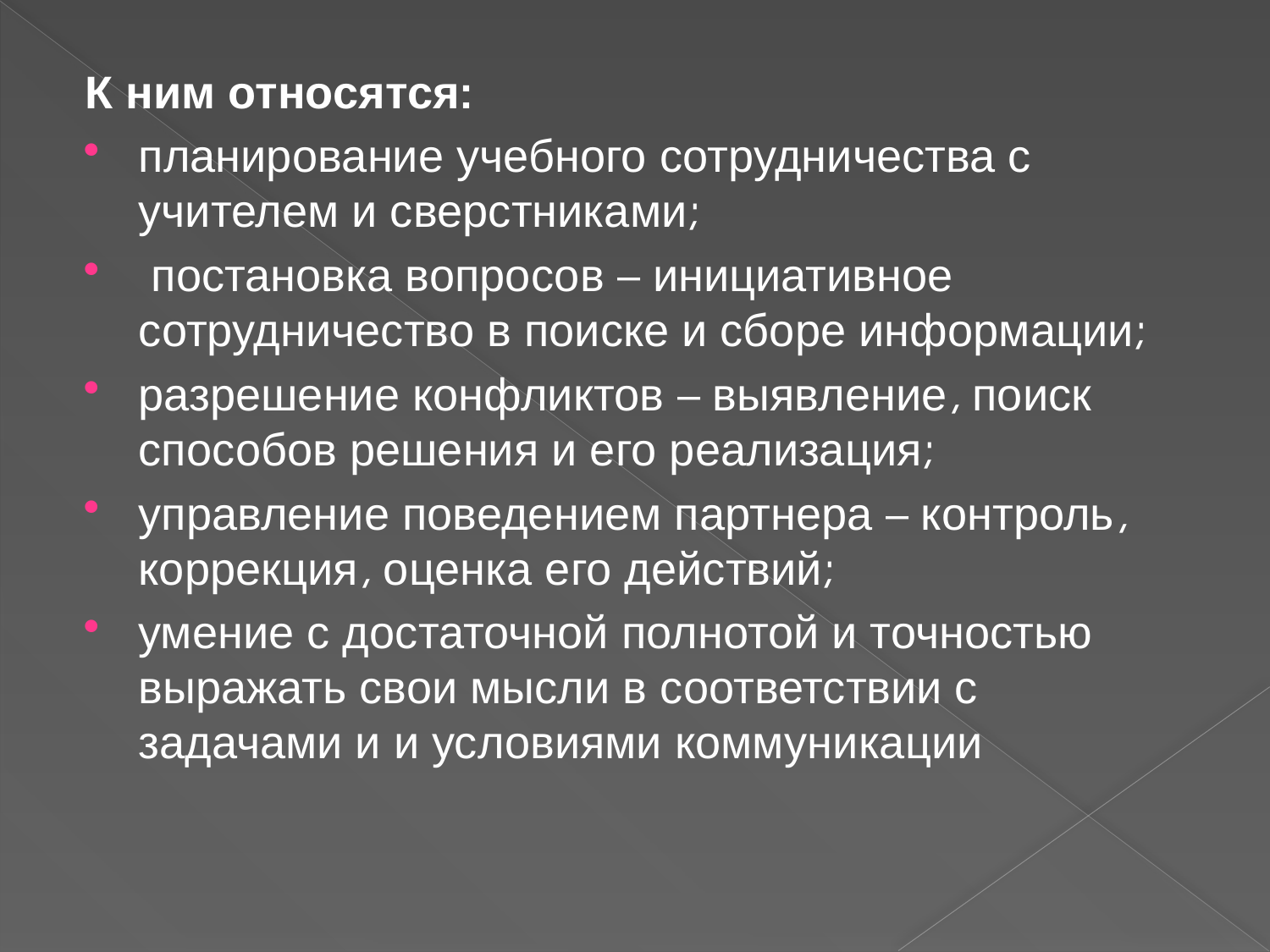

К ним относятся:
планирование учебного сотрудничества с учителем и сверстниками;
 постановка вопросов – инициативное сотрудничество в поиске и сборе информации;
разрешение конфликтов – выявление, поиск способов решения и его реализация;
управление поведением партнера – контроль, коррекция, оценка его действий;
умение с достаточной полнотой и точностью выражать свои мысли в соответствии с задачами и и условиями коммуникации